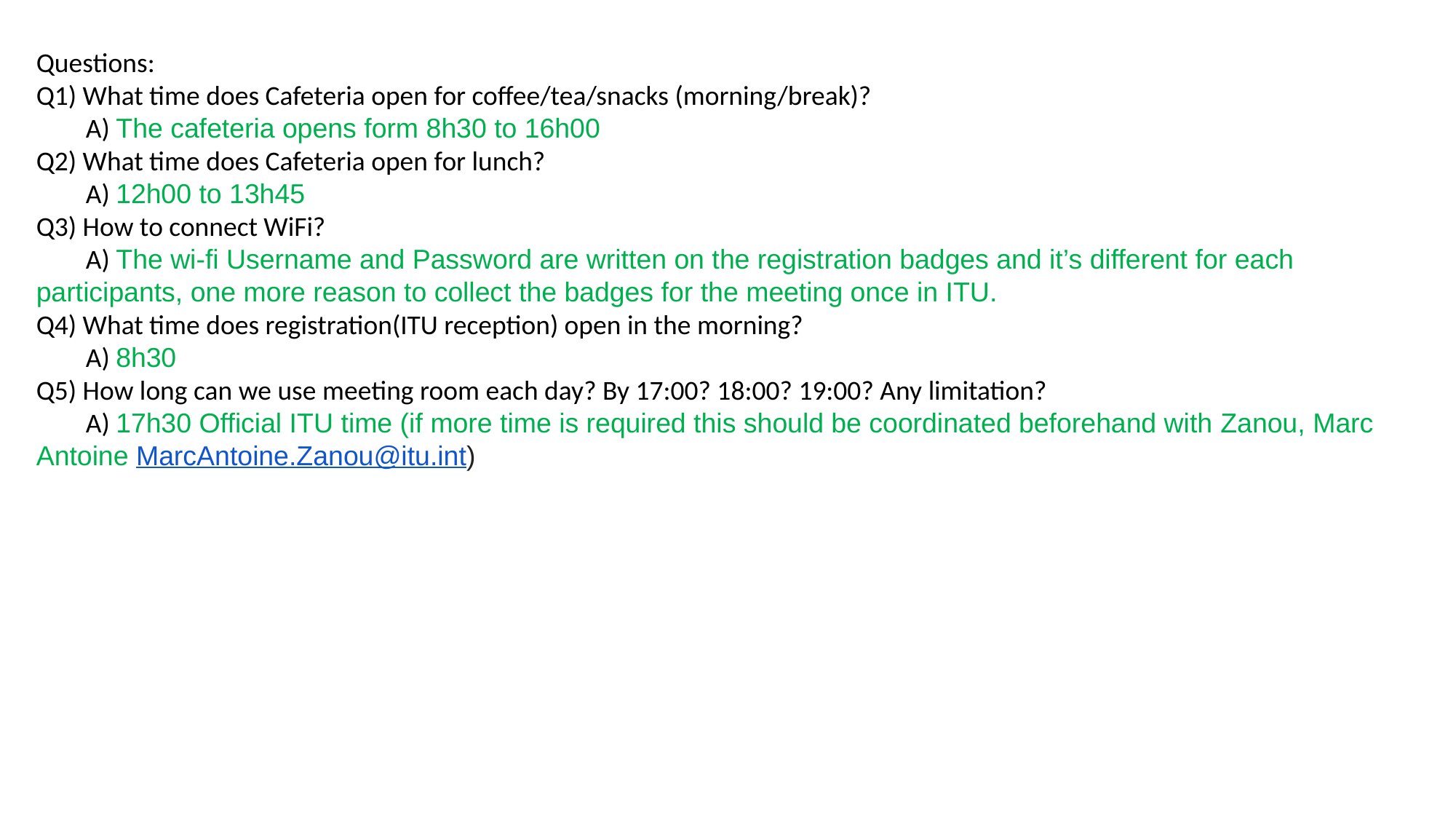

Questions:
Q1) What time does Cafeteria open for coffee/tea/snacks (morning/break)?
        A) The cafeteria opens form 8h30 to 16h00
Q2) What time does Cafeteria open for lunch?
        A) 12h00 to 13h45
Q3) How to connect WiFi?
        A) The wi-fi Username and Password are written on the registration badges and it’s different for each participants, one more reason to collect the badges for the meeting once in ITU.
Q4) What time does registration(ITU reception) open in the morning?
        A) 8h30
Q5) How long can we use meeting room each day? By 17:00? 18:00? 19:00? Any limitation?
        A) 17h30 Official ITU time (if more time is required this should be coordinated beforehand with Zanou, Marc Antoine MarcAntoine.Zanou@itu.int)